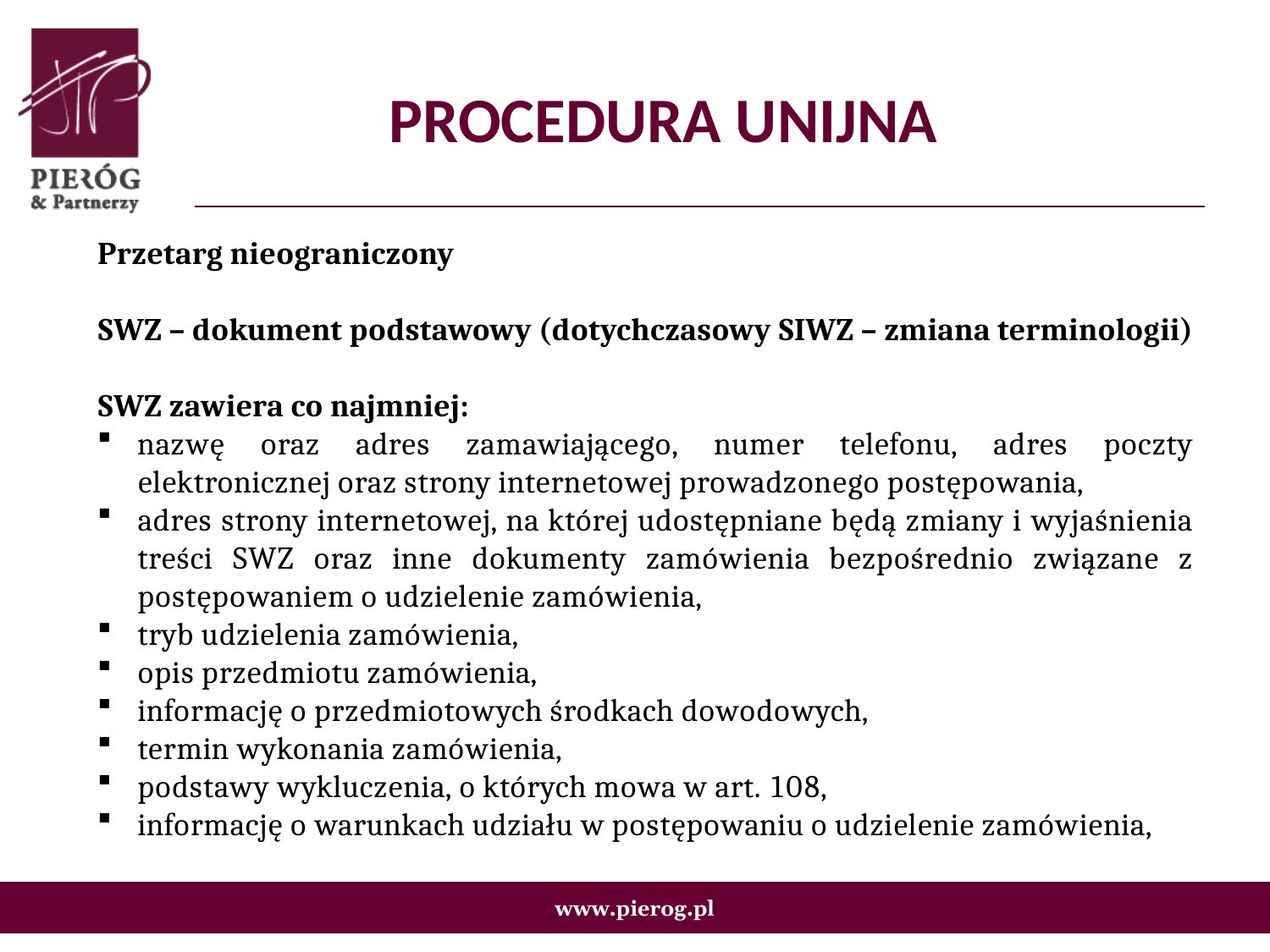

# PROCEDURA UNIJNA
Przetarg nieograniczony

SWZ – dokument podstawowy (dotychczasowy SIWZ – zmiana terminologii)

SWZ zawiera co najmniej:
nazwę oraz adres zamawiającego, numer telefonu, adres poczty elektronicznej oraz strony internetowej prowadzonego postępowania,
adres strony internetowej, na której udostępniane będą zmiany i wyjaśnienia treści SWZ oraz inne dokumenty zamówienia bezpośrednio związane z postępowaniem o udzielenie zamówienia,
tryb udzielenia zamówienia,
opis przedmiotu zamówienia,
informację o przedmiotowych środkach dowodowych,
termin wykonania zamówienia,
podstawy wykluczenia, o których mowa w art. 108,
informację o warunkach udziału w postępowaniu o udzielenie zamówienia,